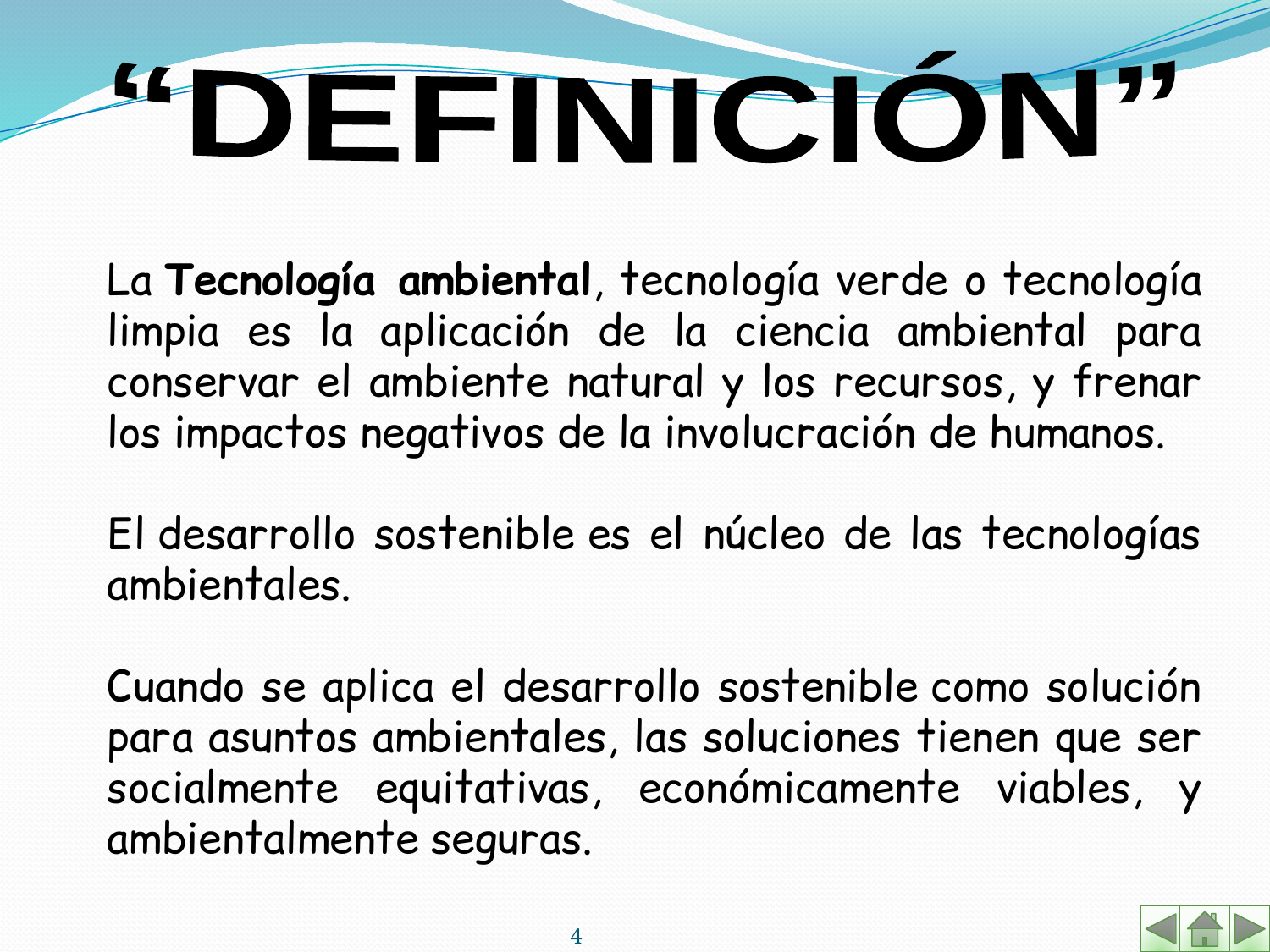

“DEFINICIÓN”
La Tecnología ambiental, tecnología verde o tecnología limpia es la aplicación de la ciencia ambiental para conservar el ambiente natural y los recursos, y frenar los impactos negativos de la involucración de humanos.

El desarrollo sostenible es el núcleo de las tecnologías ambientales.

Cuando se aplica el desarrollo sostenible como solución para asuntos ambientales, las soluciones tienen que ser socialmente equitativas, económicamente viables, y ambientalmente seguras.
4